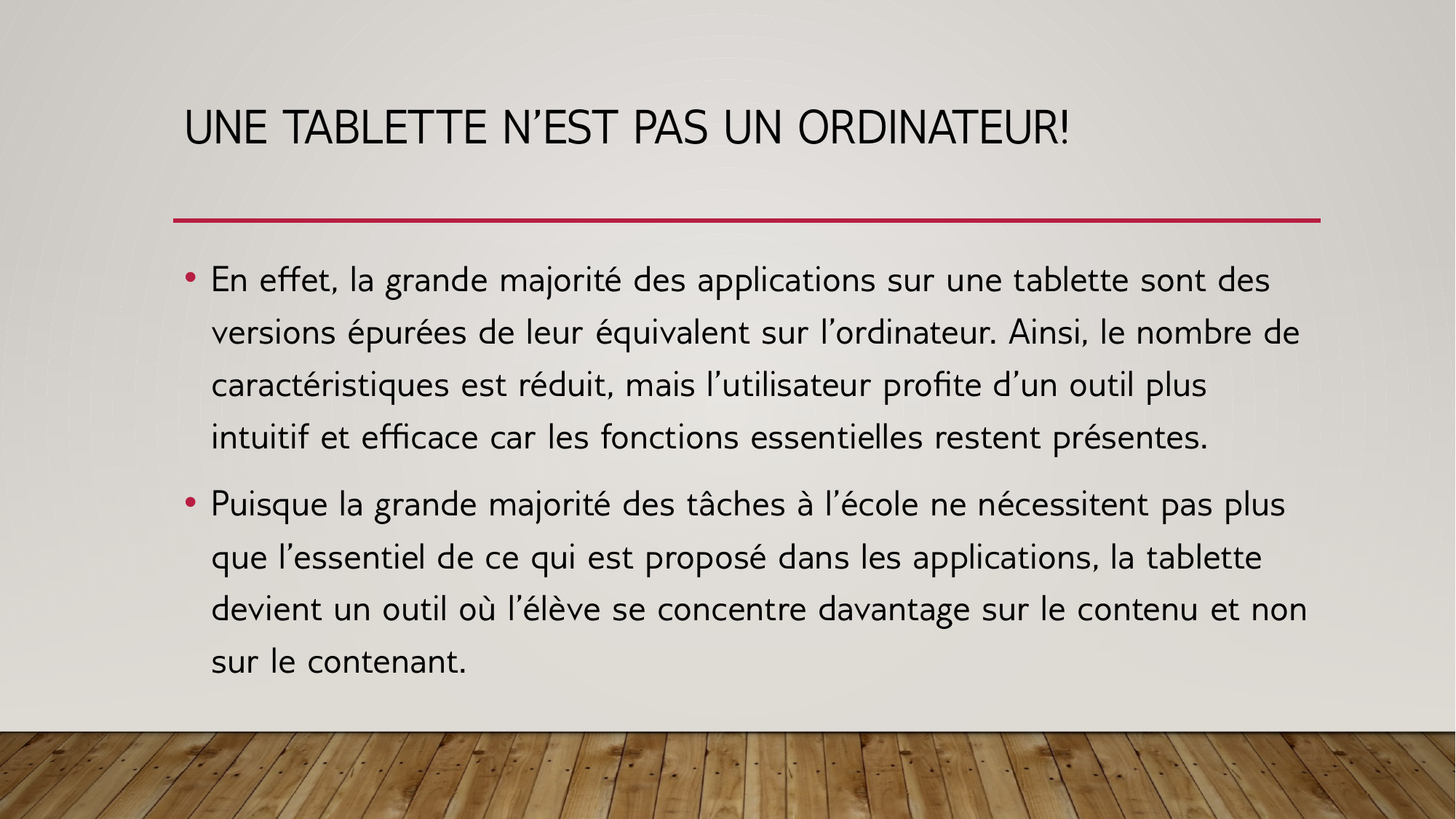

# Une tablette n’est pas un ordinateur!
En effet, la grande majorité des applications sur une tablette sont des versions épurées de leur équivalent sur l’ordinateur. Ainsi, le nombre de caractéristiques est réduit, mais l’utilisateur profite d’un outil plus intuitif et efficace car les fonctions essentielles restent présentes.
Puisque la grande majorité des tâches à l’école ne nécessitent pas plus que l’essentiel de ce qui est proposé dans les applications, la tablette devient un outil où l’élève se concentre davantage sur le contenu et non sur le contenant.